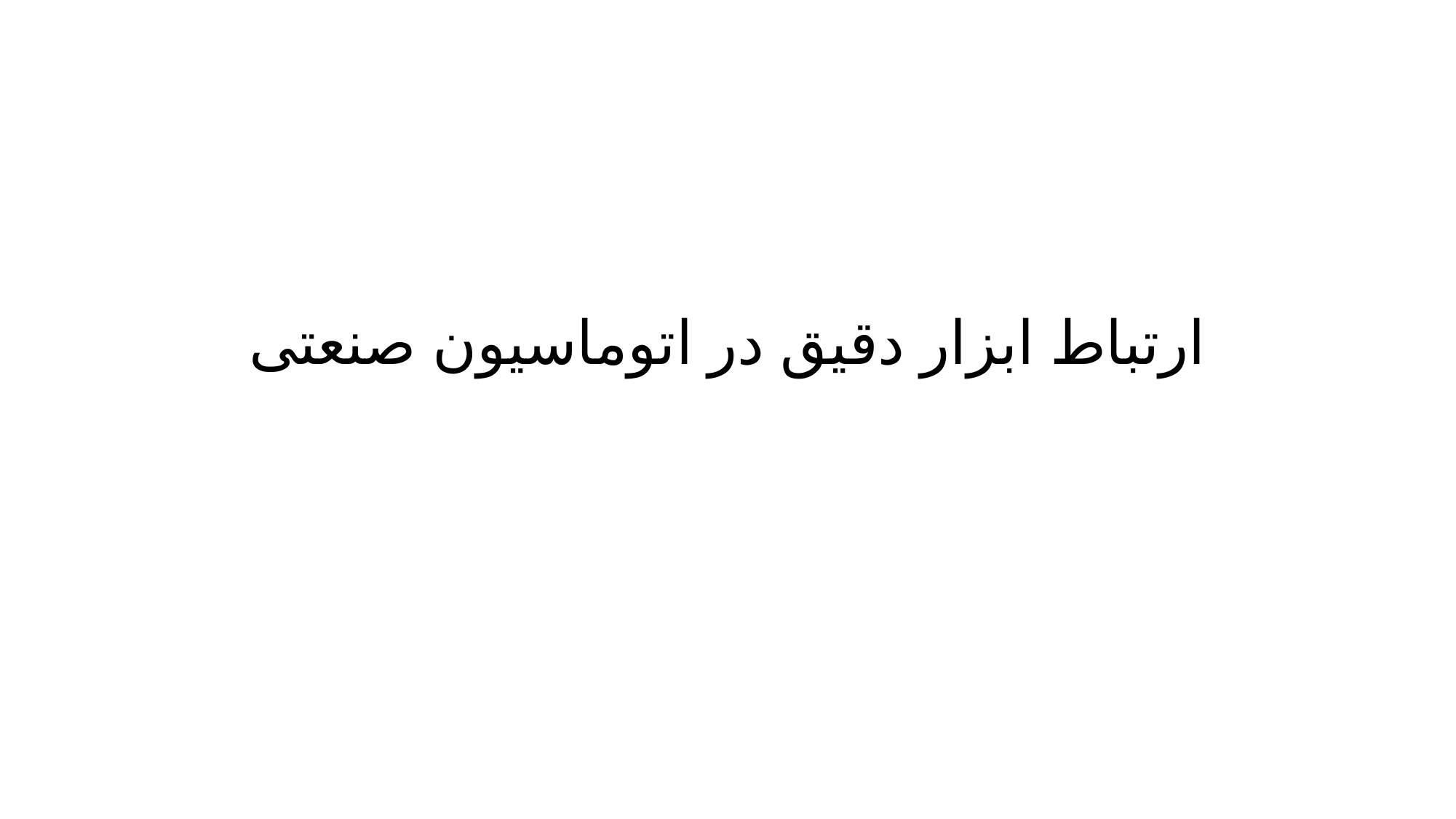

# ارتباط ابزار دقیق در اتوماسیون صنعتی